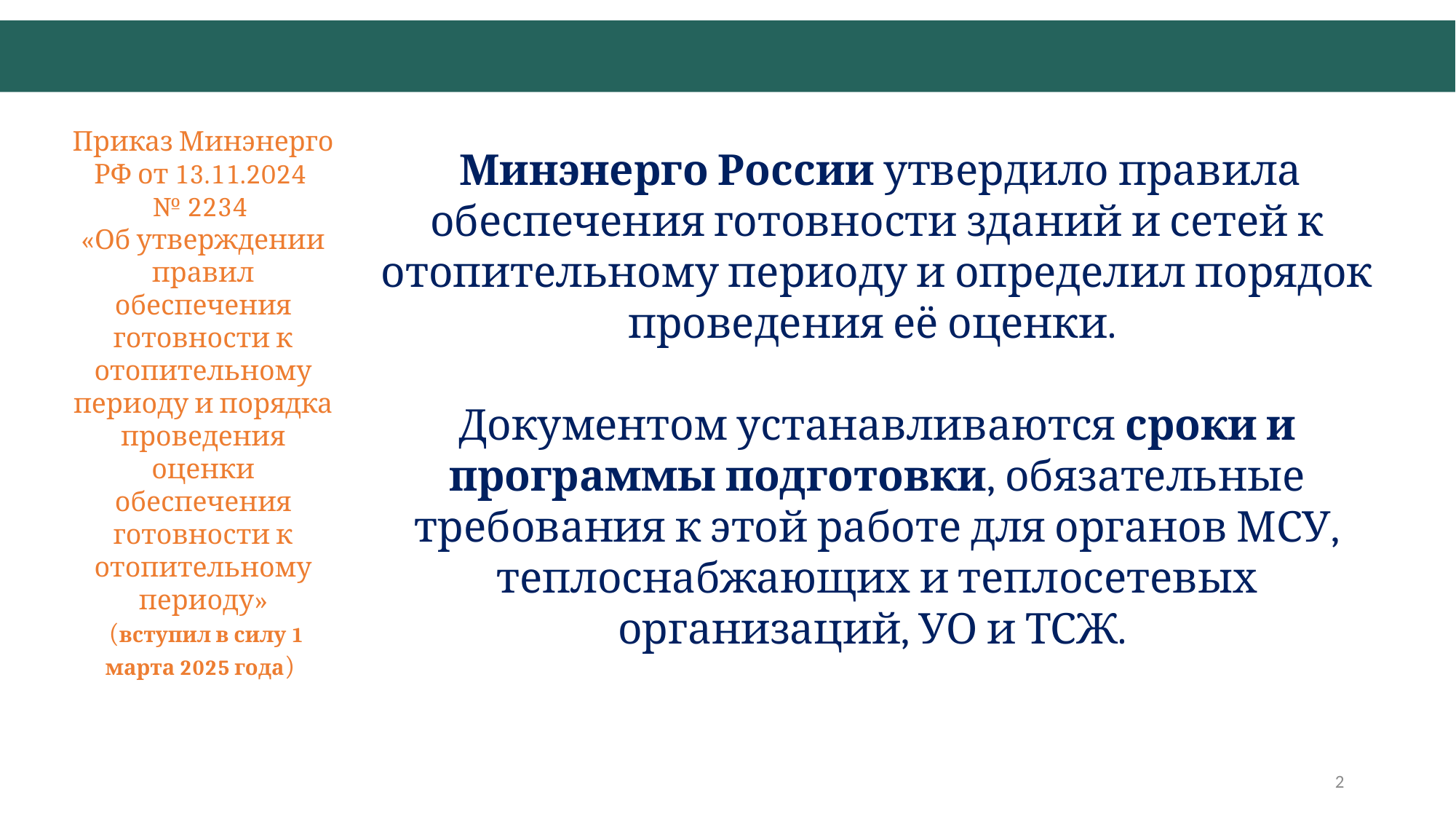

ГБУ РБ «Агентство Жилстройкомэнерго»

Приказ Минэнерго РФ от 13.11.2024
№ 2234
«Об утверждении правил обеспечения готовности к отопительному периоду и порядка проведения оценки обеспечения готовности к отопительному периоду»
 (вступил в силу 1 марта 2025 года)

 Минэнерго России утвердило правила обеспечения готовности зданий и сетей к отопительному периоду и определил порядок проведения её оценки.

Документом устанавливаются сроки и программы подготовки, обязательные требования к этой работе для органов МСУ, теплоснабжающих и теплосетевых организаций, УО и ТСЖ.

2